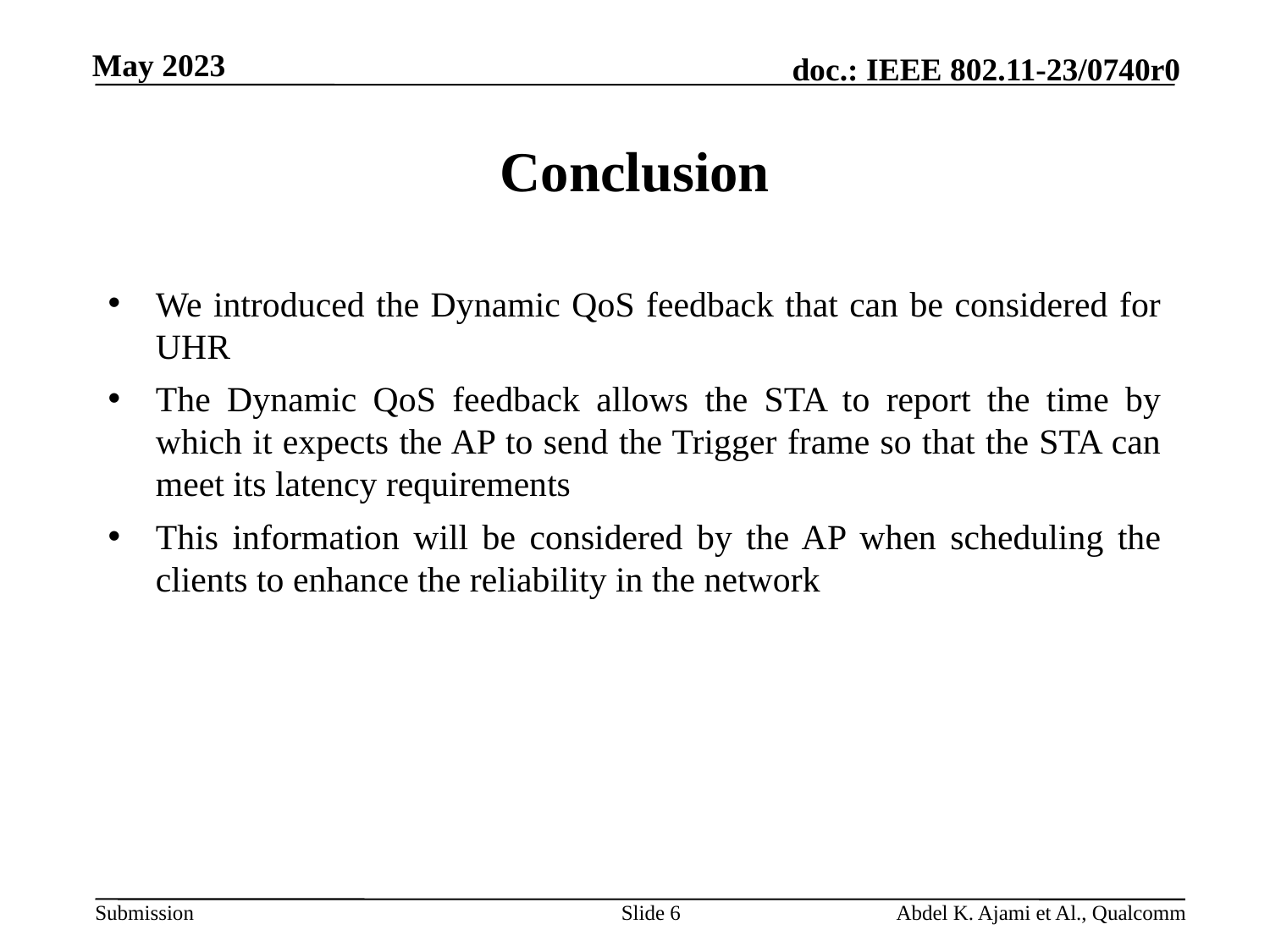

# Conclusion
We introduced the Dynamic QoS feedback that can be considered for UHR
The Dynamic QoS feedback allows the STA to report the time by which it expects the AP to send the Trigger frame so that the STA can meet its latency requirements
This information will be considered by the AP when scheduling the clients to enhance the reliability in the network
Slide 6
Abdel K. Ajami et Al., Qualcomm